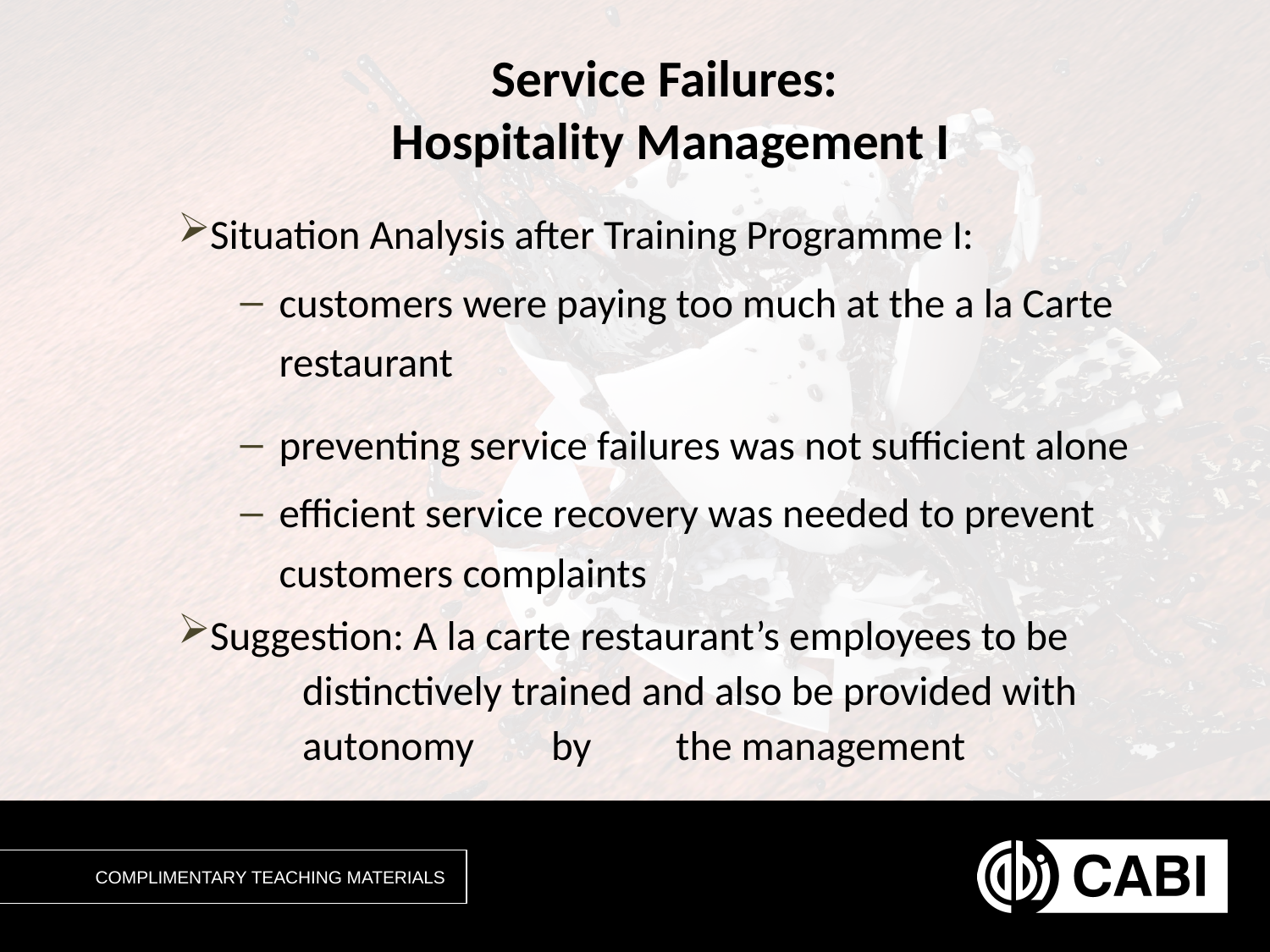

# Service Failures: Hospitality Management I
Situation Analysis after Training Programme I:
customers were paying too much at the a la Carte restaurant
preventing service failures was not sufficient alone
efficient service recovery was needed to prevent customers complaints
Suggestion: A la carte restaurant’s employees to be 	distinctively trained and also be provided with 	autonomy 	by 	the management